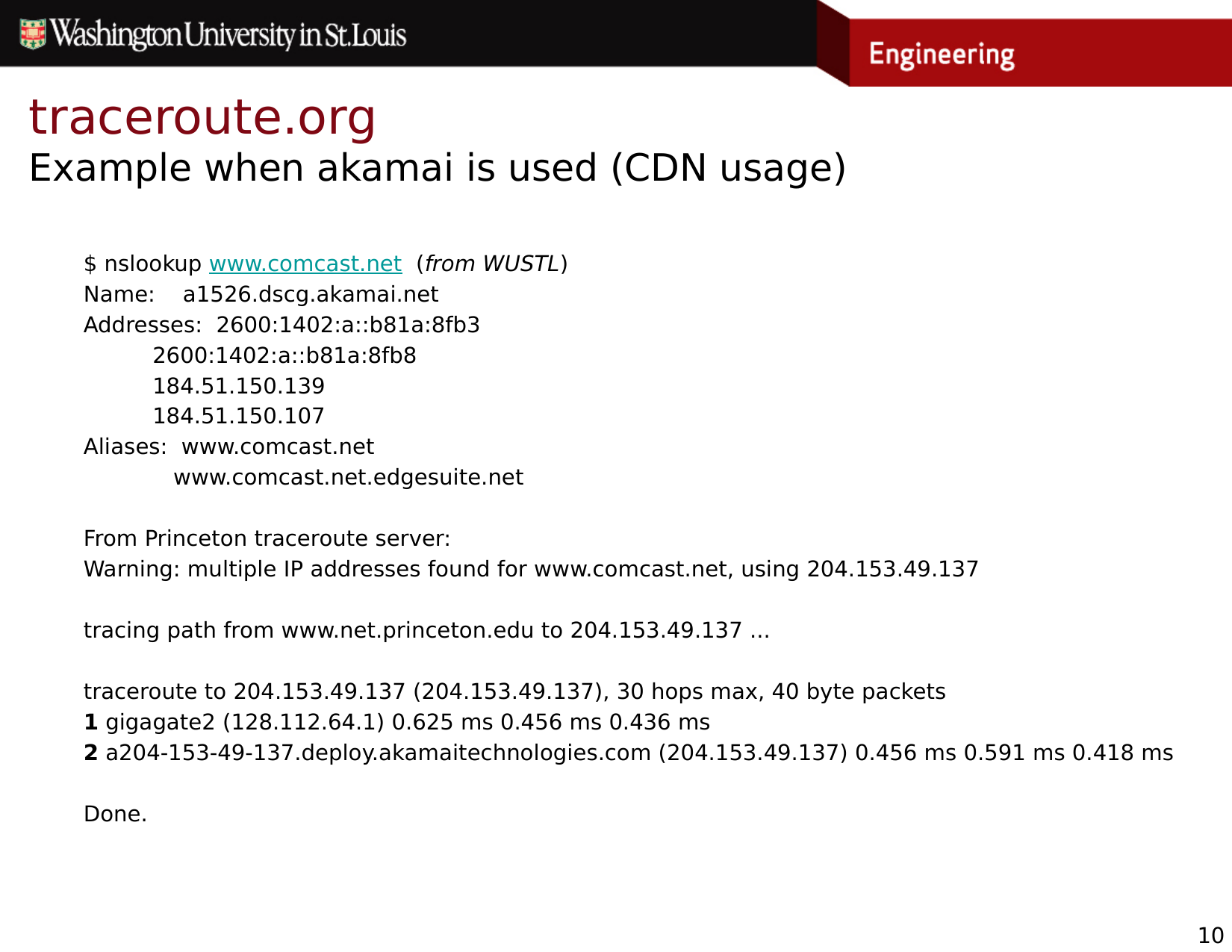

# traceroute.org Example when akamai is used (CDN usage)
$ nslookup www.comcast.net  (from WUSTL)
Name:    a1526.dscg.akamai.net
Addresses:  2600:1402:a::b81a:8fb3
          2600:1402:a::b81a:8fb8
          184.51.150.139
          184.51.150.107
Aliases:  www.comcast.net
             www.comcast.net.edgesuite.net

From Princeton traceroute server:
Warning: multiple IP addresses found for www.comcast.net, using 204.153.49.137

tracing path from www.net.princeton.edu to 204.153.49.137 ...

traceroute to 204.153.49.137 (204.153.49.137), 30 hops max, 40 byte packets
1 gigagate2 (128.112.64.1) 0.625 ms 0.456 ms 0.436 ms
2 a204-153-49-137.deploy.akamaitechnologies.com (204.153.49.137) 0.456 ms 0.591 ms 0.418 ms

Done.
10